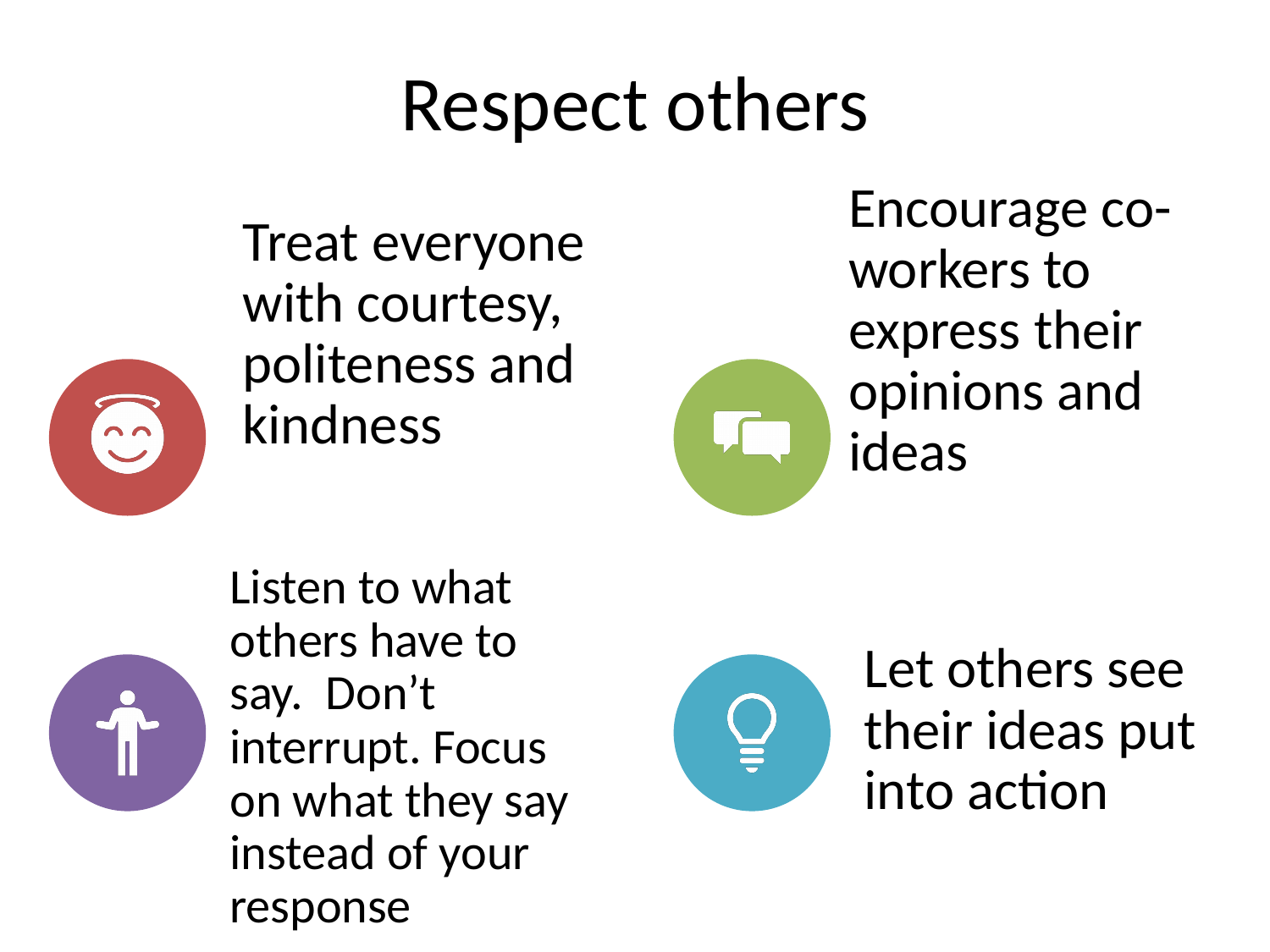

# Respect others
Treat everyone with courtesy, politeness and kindness
Encourage co-workers to express their opinions and ideas
Listen to what others have to say.  Don’t interrupt. Focus on what they say instead of your response
Let others see their ideas put into action